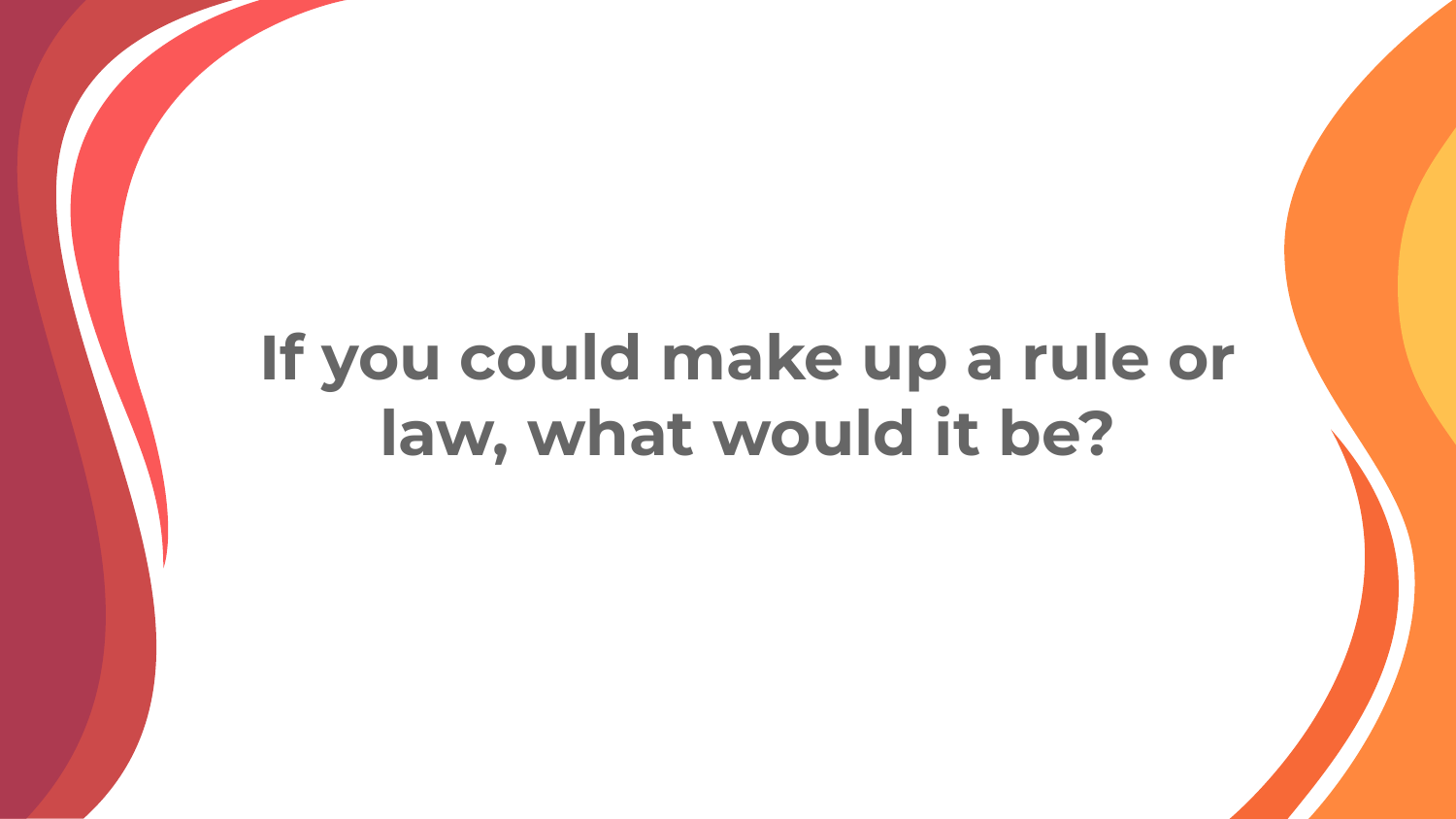

# If you could make up a rule or law, what would it be?